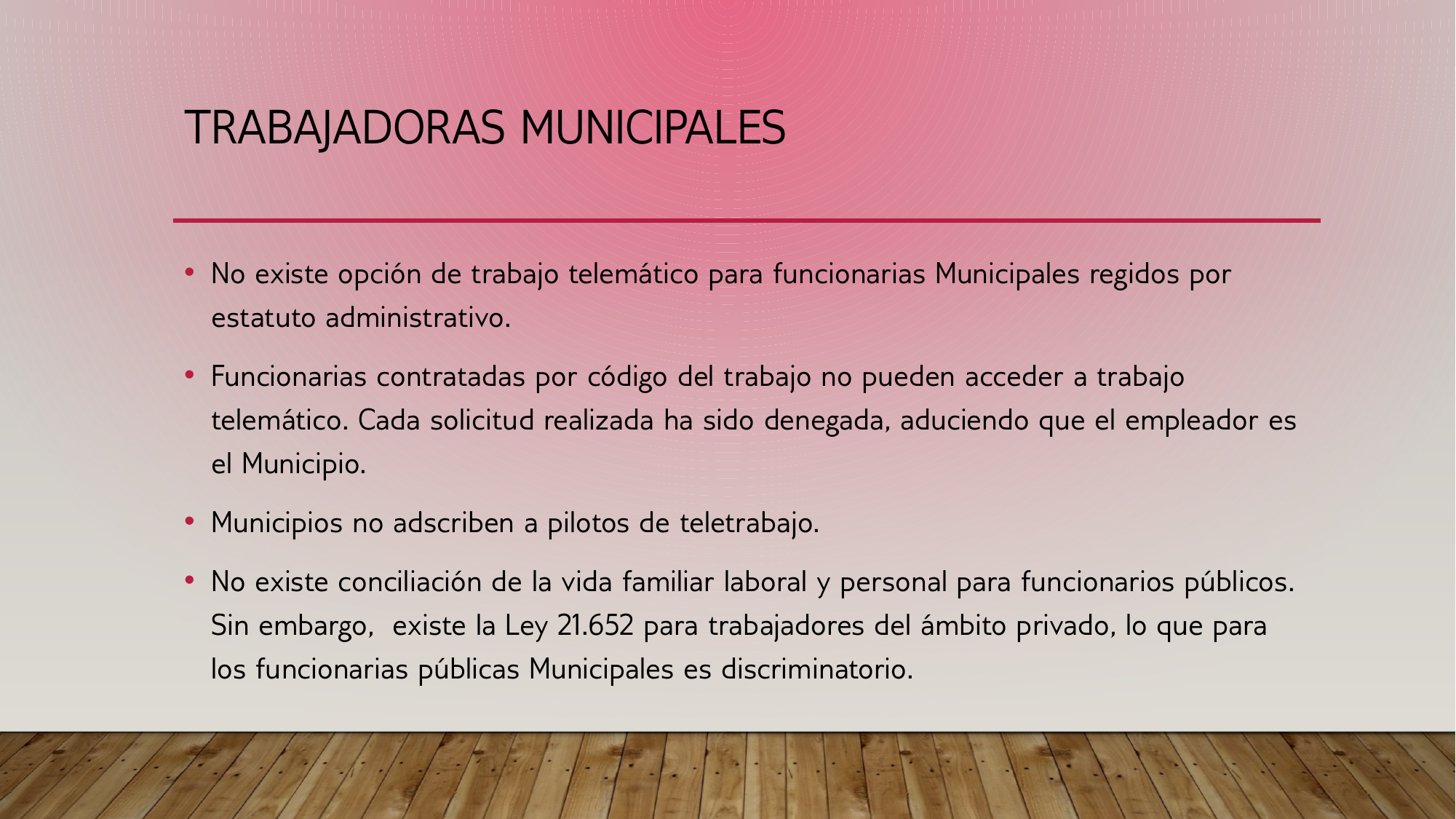

# Trabajadoras municipales
No existe opción de trabajo telemático para funcionarias Municipales regidos por estatuto administrativo.
Funcionarias contratadas por código del trabajo no pueden acceder a trabajo telemático. Cada solicitud realizada ha sido denegada, aduciendo que el empleador es el Municipio.
Municipios no adscriben a pilotos de teletrabajo.
No existe conciliación de la vida familiar laboral y personal para funcionarios públicos. Sin embargo,  existe la Ley 21.652 para trabajadores del ámbito privado, lo que para los funcionarias públicas Municipales es discriminatorio.